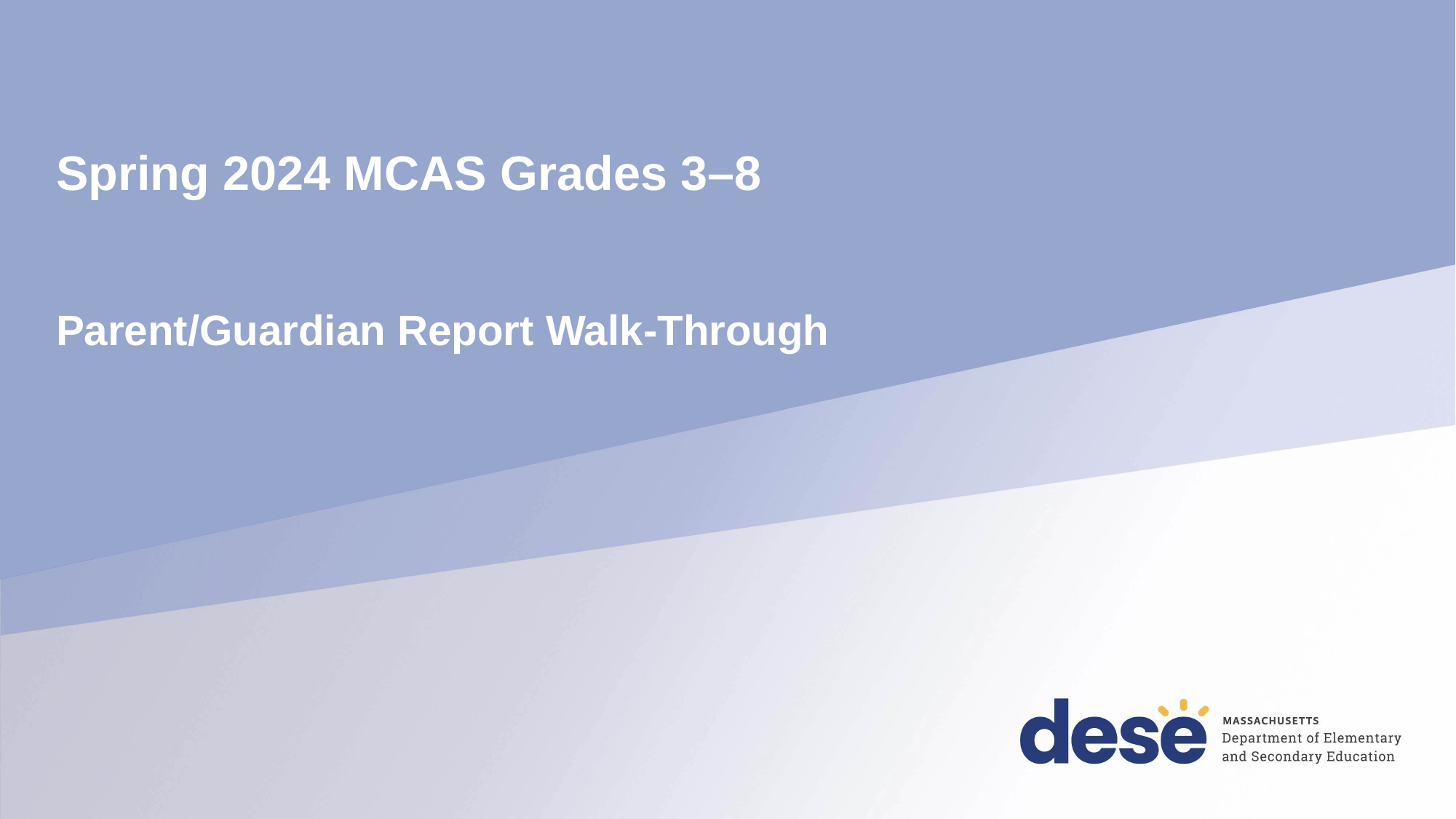

# Spring 2024 MCAS Grades 3–8 Parent/Guardian Report Walk-Through